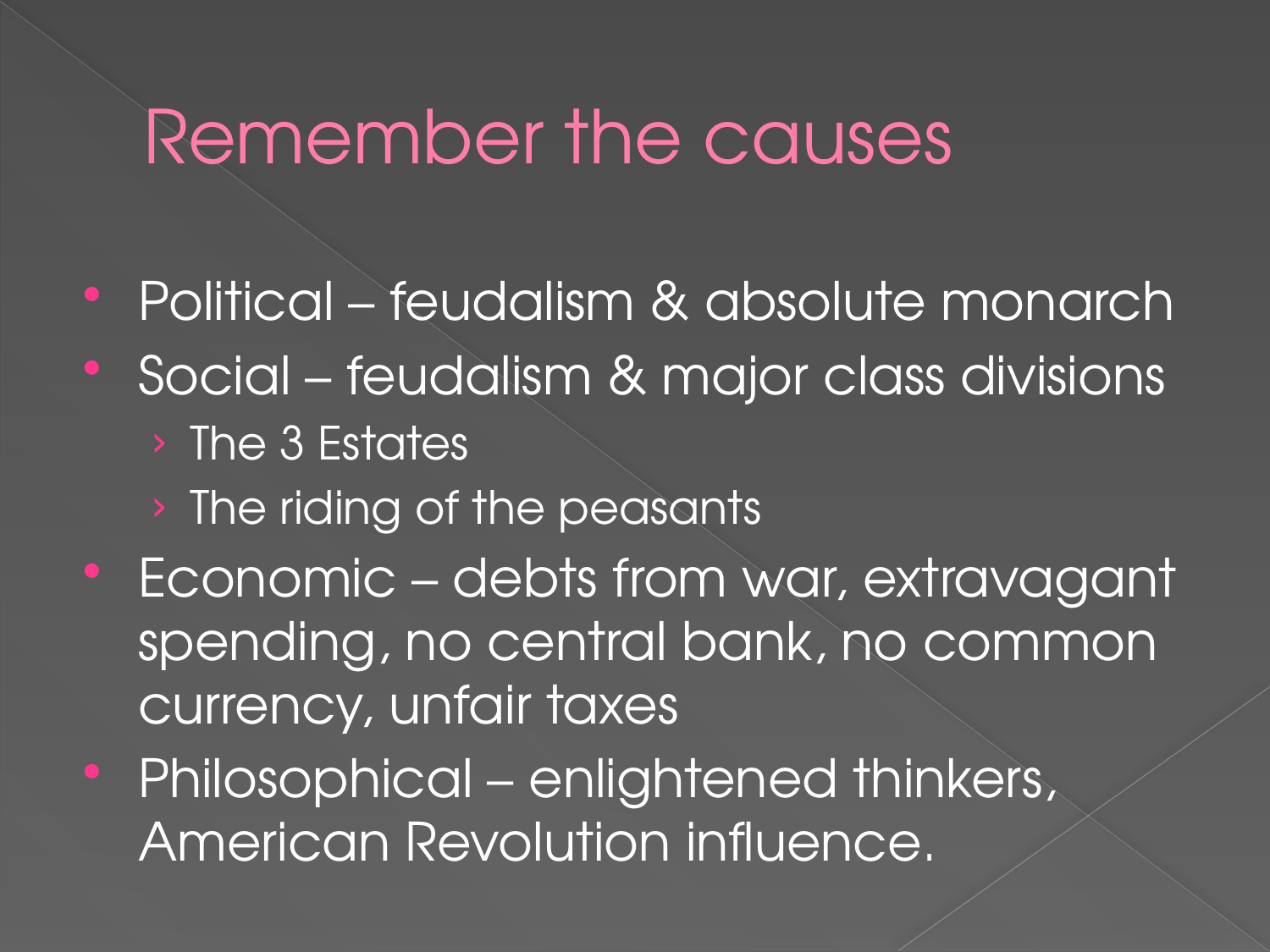

# Remember the causes
Political – feudalism & absolute monarch
Social – feudalism & major class divisions
The 3 Estates
The riding of the peasants
Economic – debts from war, extravagant spending, no central bank, no common currency, unfair taxes
Philosophical – enlightened thinkers, American Revolution influence.